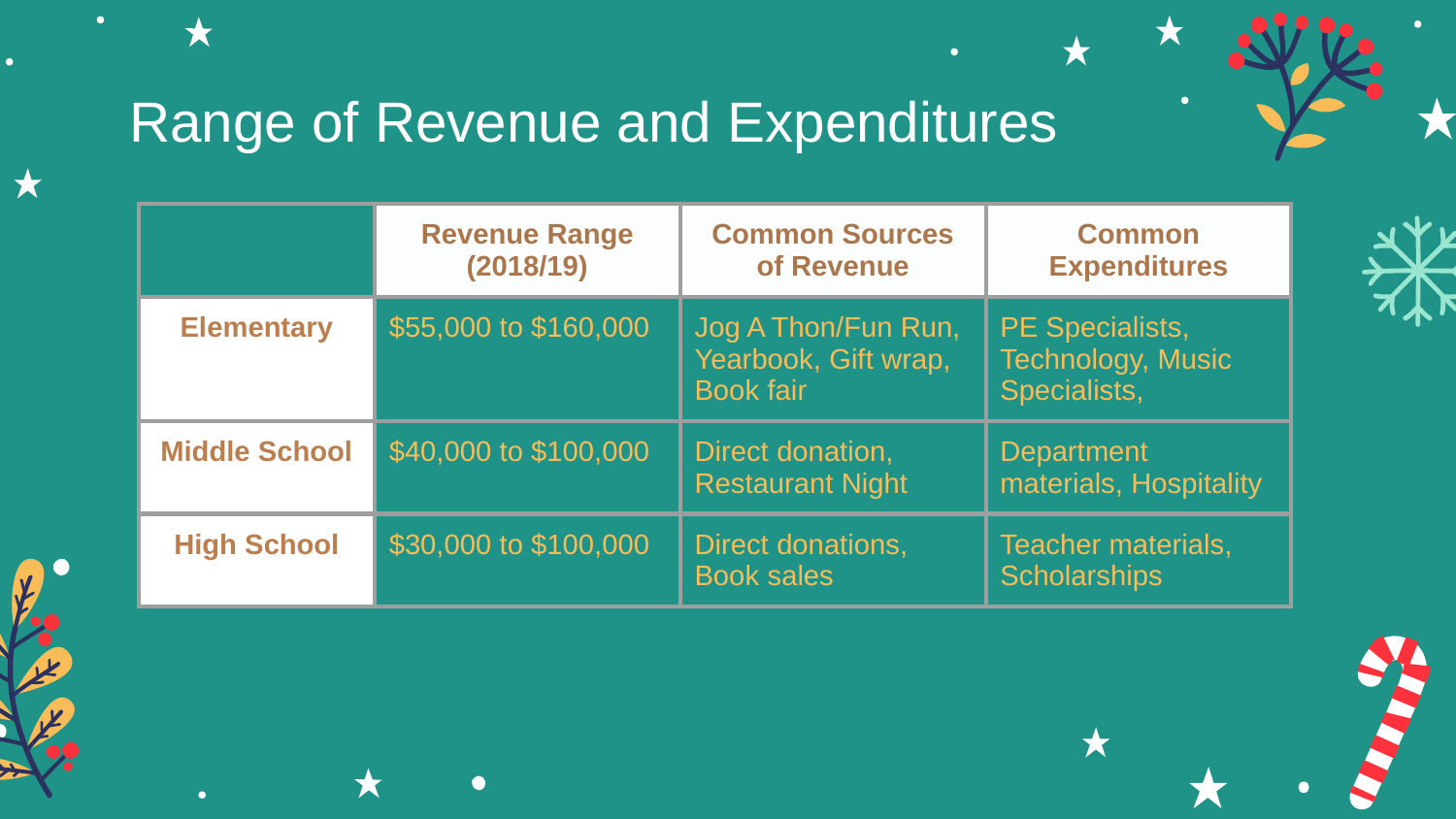

# Range of Revenue and Expenditures
|  | Revenue Range (2018/19) | Common Sources of Revenue | Common Expenditures |
| --- | --- | --- | --- |
| Elementary | $55,000 to $160,000 | Jog A Thon/Fun Run, Yearbook, Gift wrap, Book fair | PE Specialists, Technology, Music Specialists, |
| Middle School | $40,000 to $100,000 | Direct donation, Restaurant Night | Department materials, Hospitality |
| High School | $30,000 to $100,000 | Direct donations, Book sales | Teacher materials, Scholarships |